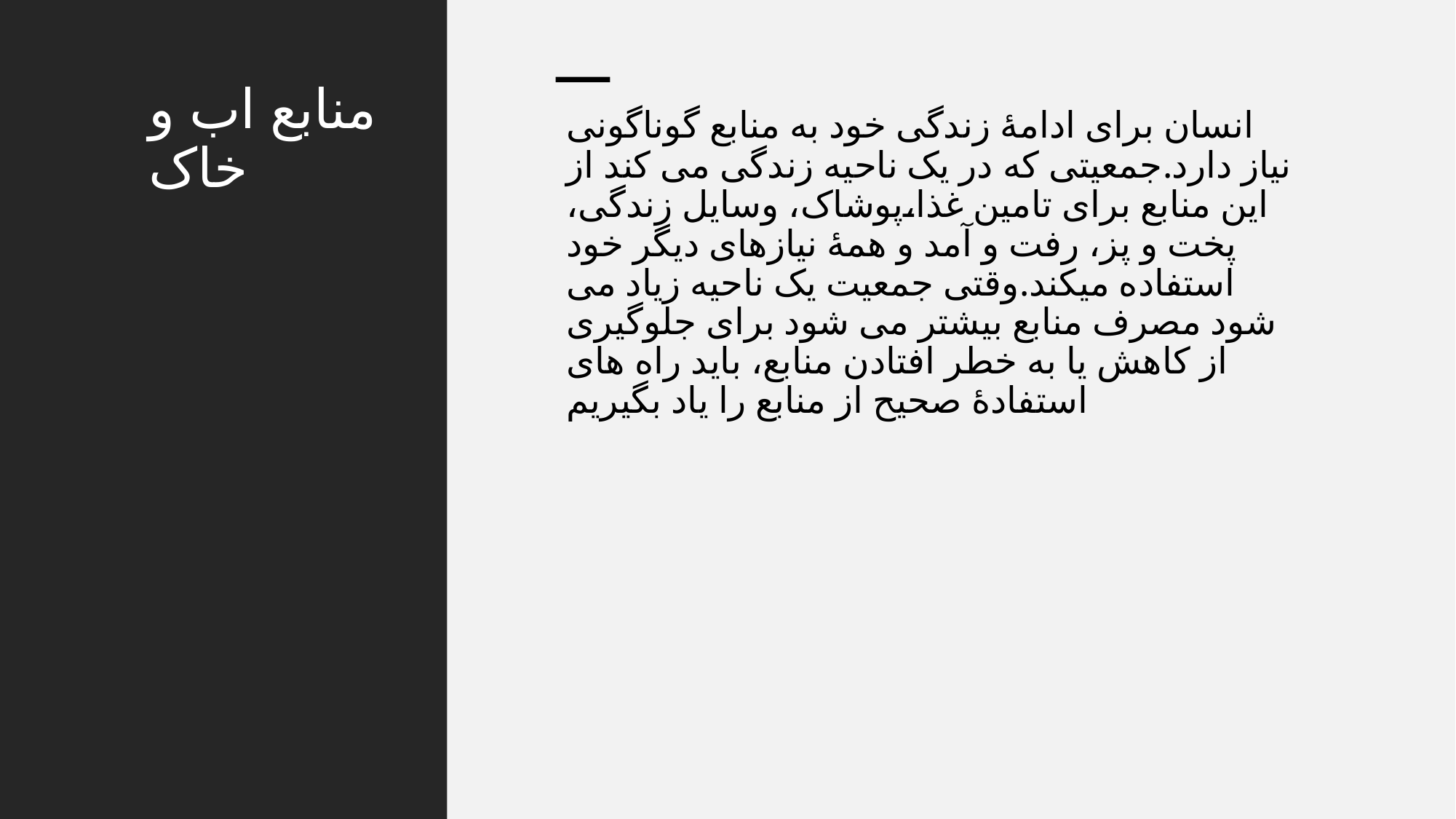

# منابع اب و خاک

انسان برای ادامهٔ زندگی خود به منابع گوناگونی نیاز دارد.جمعیتی که در یک ناحیه زندگی می کند از این منابع برای تامین غذا،پوشاک، وسایل زندگی، پخت و پز، رفت و آمد و همهٔ نیازهای دیگر خود استفاده میکند.وقتی جمعیت یک ناحیه زیاد می شود مصرف منابع بیشتر می شود برای جلوگیری از کاهش یا به خطر افتادن منابع، باید راه های استفادهٔ صحیح از منابع را یاد بگیریم